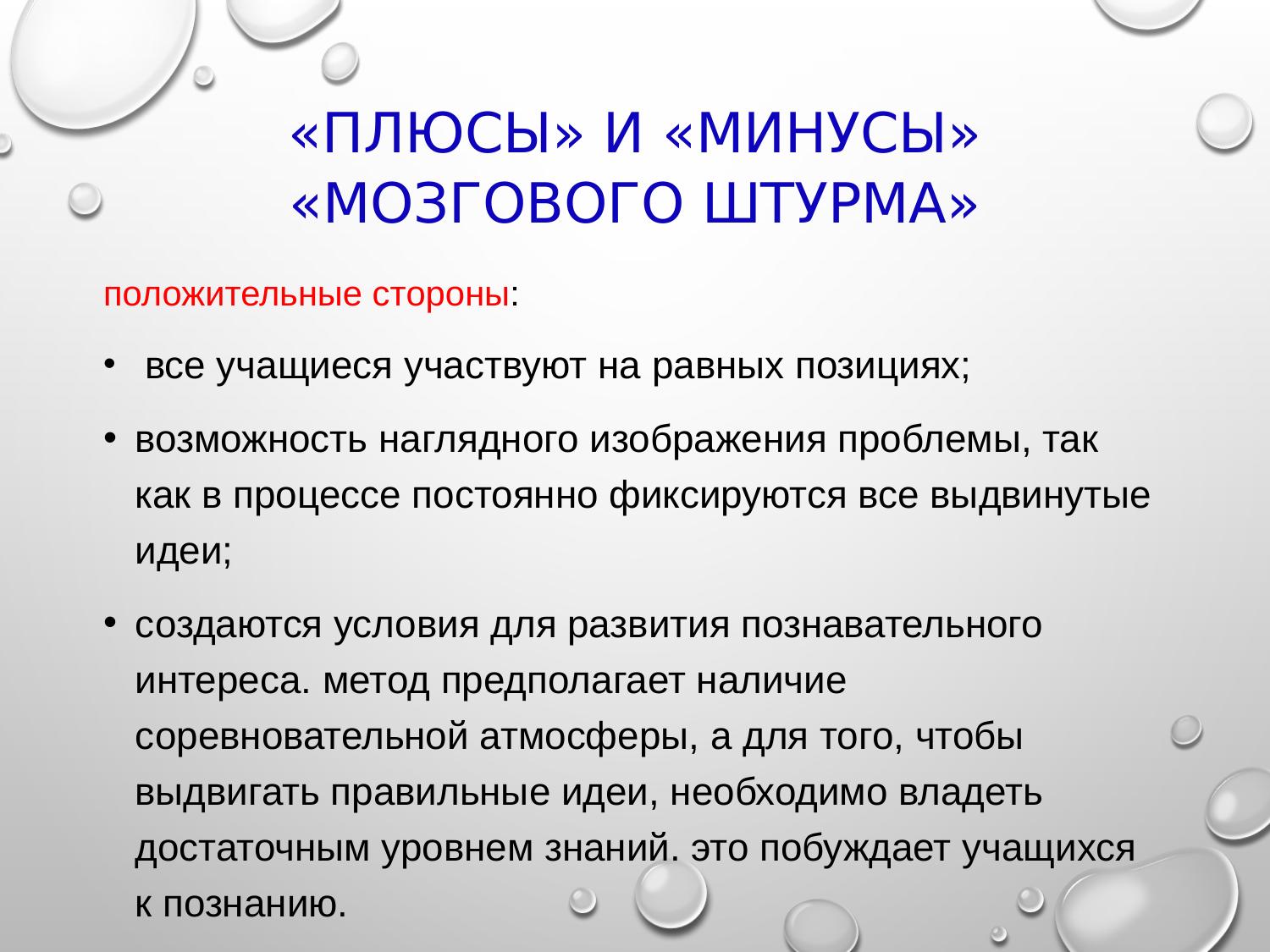

# «ПЛЮСЫ» И «МИНУСЫ» «МОЗГОВОГО ШТУРМА»
положительные стороны:
 все учащиеся участвуют на равных позициях;
возможность наглядного изображения проблемы, так как в процессе постоянно фиксируются все выдвинутые идеи;
создаются условия для развития познавательного интереса. метод предполагает наличие соревновательной атмосферы, а для того, чтобы выдвигать правильные идеи, необходимо владеть достаточным уровнем знаний. это побуждает учащихся к познанию.